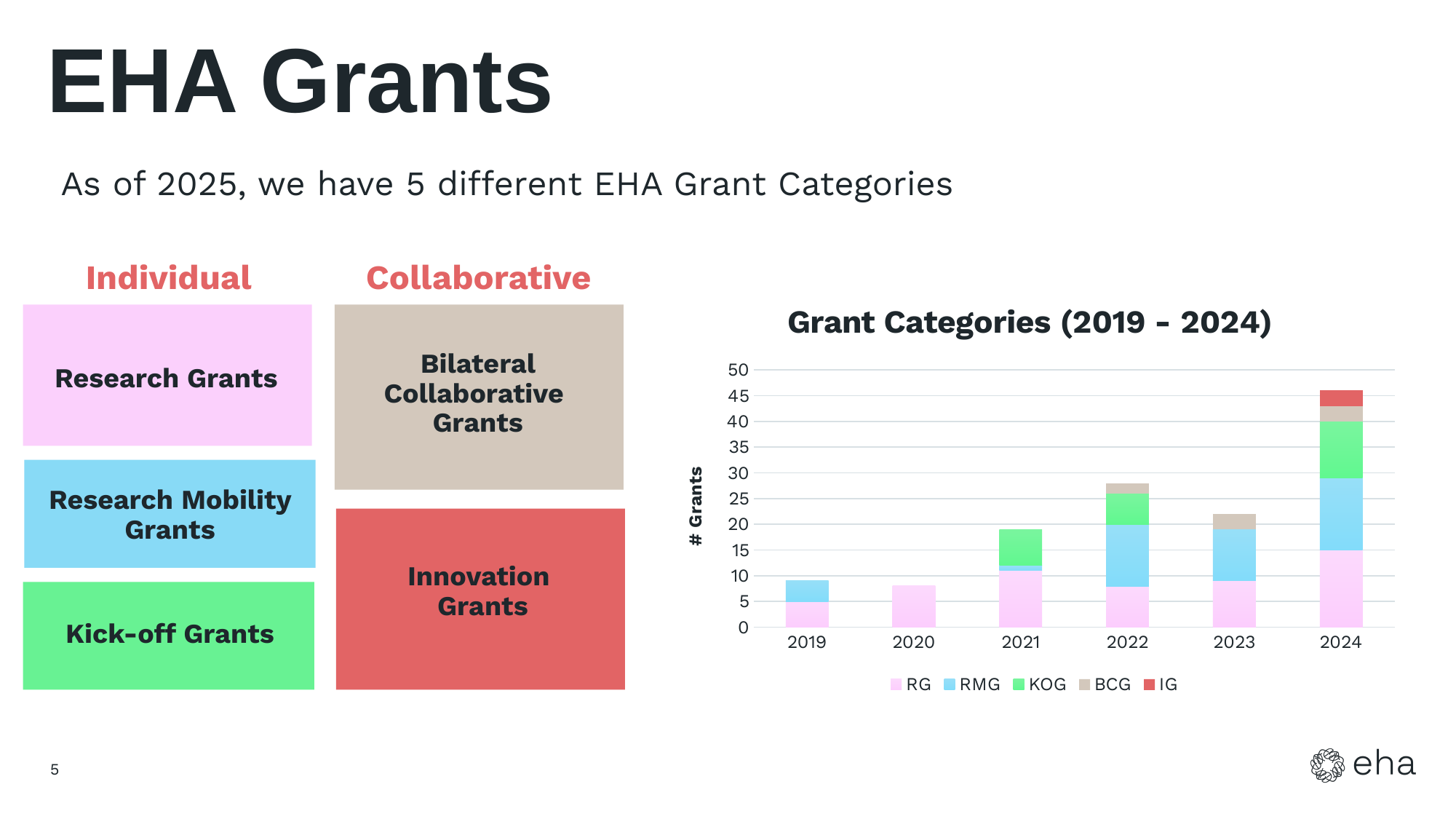

# EHA Grants
As of 2025, we have 5 different EHA Grant Categories

Individual

Collaborative

### Chart: Grant Categories (2019 - 2024)

| Category | RG | RMG | KOG | BCG | IG |
|---|---|---|---|---|---|
| 2019 | 5.0 | 4.0 | 0.0 | 0.0 | 0.0 |
| 2020 | 8.0 | 0.0 | 0.0 | 0.0 | 0.0 |
| 2021 | 11.0 | 1.0 | 7.0 | 0.0 | 0.0 |
| 2022 | 8.0 | 12.0 | 6.0 | 2.0 | 0.0 |
| 2023 | 9.0 | 10.0 | 0.0 | 3.0 | 0.0 |
| 2024 | 15.0 | 14.0 | 11.0 | 3.0 | 3.0 |

Bilateral Collaborative
Grants
Research Grants

Research Mobility Grants

Innovation
Grants

Kick-off Grants
5